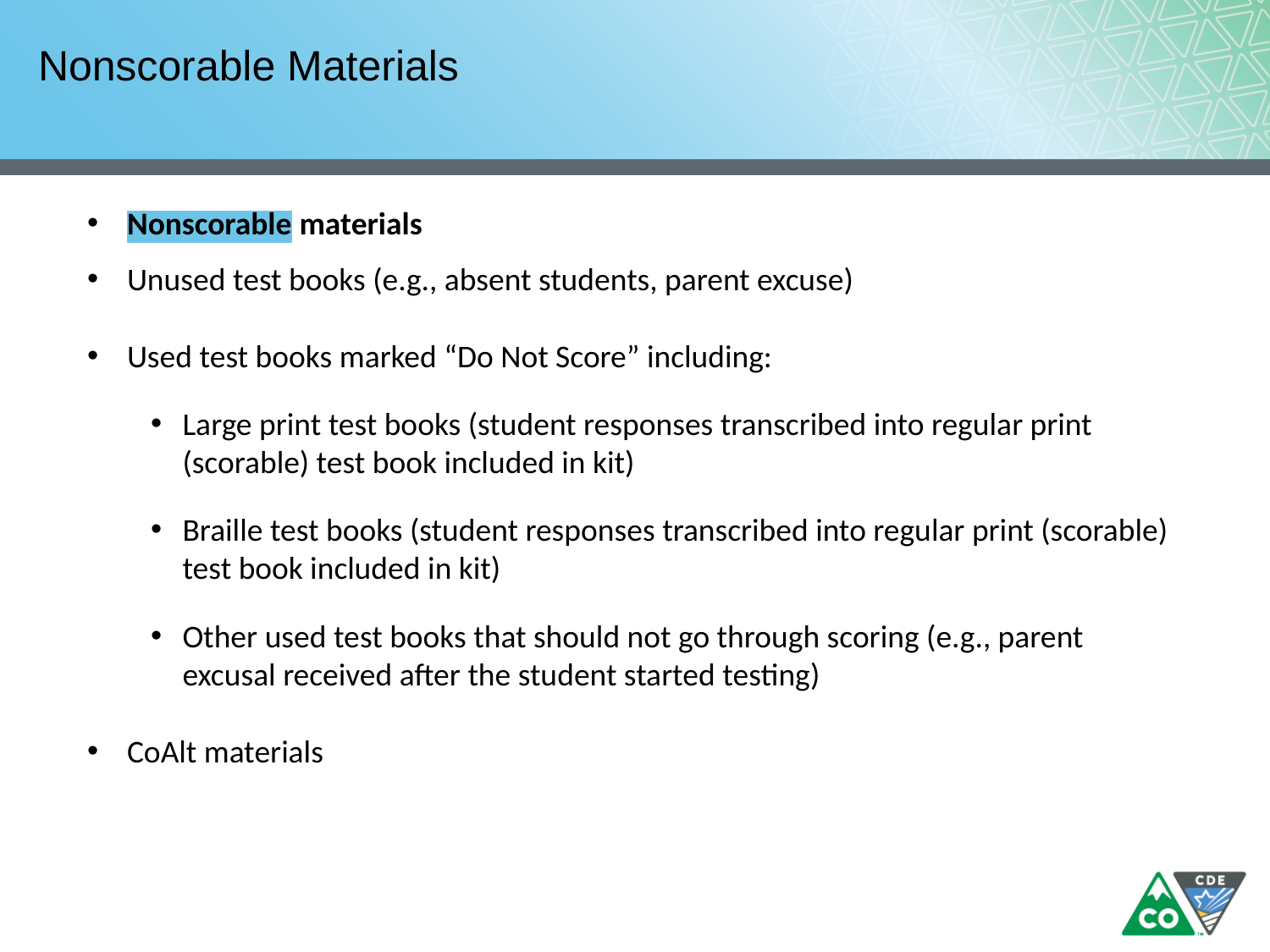

# Nonscorable Materials
Nonscorable materials
Unused test books (e.g., absent students, parent excuse)
Used test books marked “Do Not Score” including:
Large print test books (student responses transcribed into regular print (scorable) test book included in kit)
Braille test books (student responses transcribed into regular print (scorable) test book included in kit)
Other used test books that should not go through scoring (e.g., parent excusal received after the student started testing)
CoAlt materials